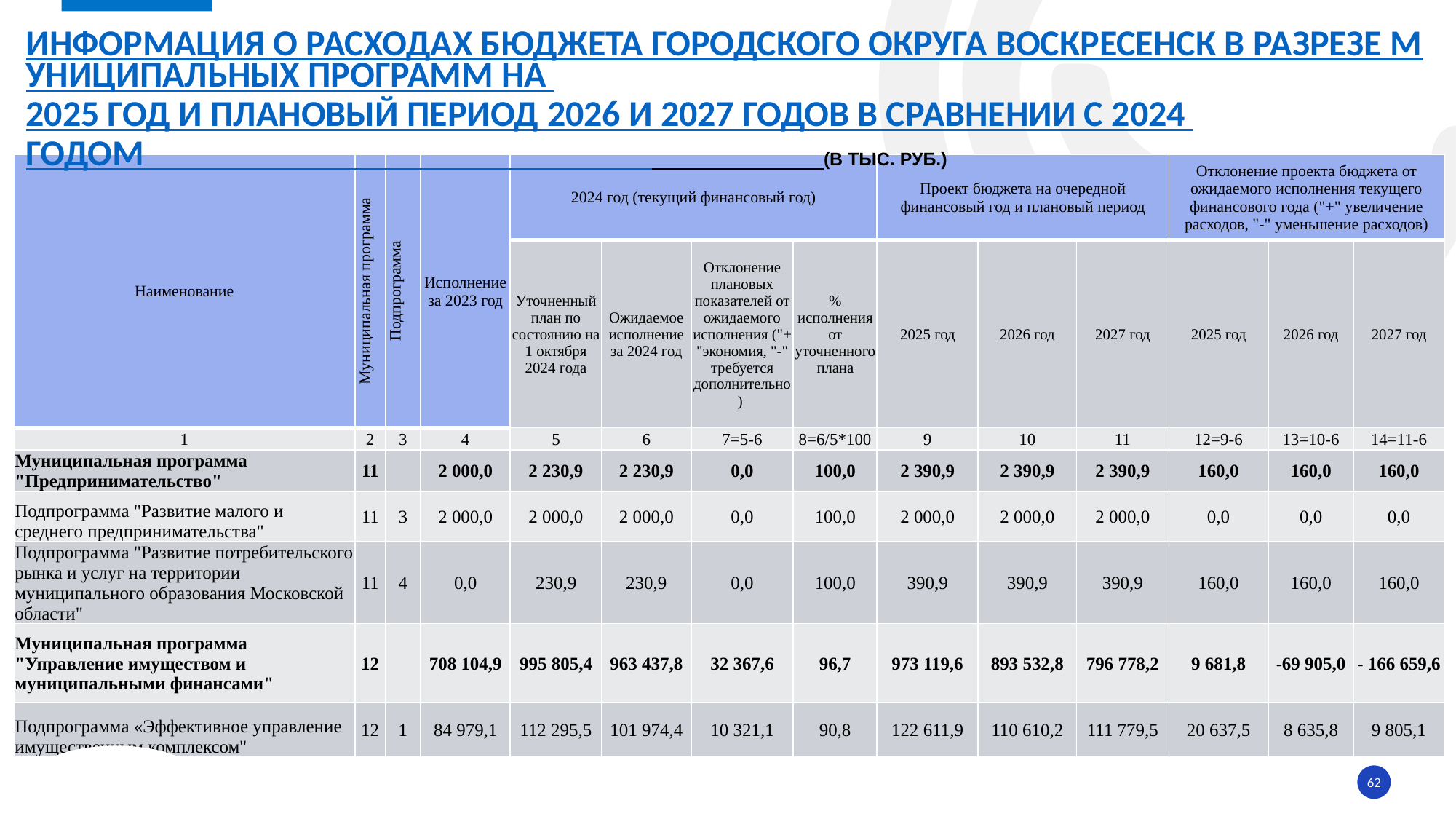

# информация о расходах БЮДЖЕТА ГОРОДСКОГО ОКРУГА ВОСКРЕСЕНСК в разрезе муниципальных ПРОГРАММ на 2025 год и плановый период 2026 и 2027 годов в сравнении с 2024 годом                                                                                   (в тыс. руб.)
| Наименование | Муниципальная программа | Подпрограмма | Исполнение за 2023 год | 2024 год (текущий финансовый год) |  |  |  | Проект бюджета на очередной финансовый год и плановый период |  |  | Отклонение проекта бюджета от ожидаемого исполнения текущего финансового года ("+" увеличение расходов, "-" уменьшение расходов) |  |  |
| --- | --- | --- | --- | --- | --- | --- | --- | --- | --- | --- | --- | --- | --- |
|  |  |  |  | Уточненный план по состоянию на 1 октября 2024 года | Ожидаемое исполнение за 2024 год | Отклонение плановых показателей от ожидаемого исполнения ("+ "экономия, "-" требуется дополнительно) | % исполнения от уточненного плана | 2025 год | 2026 год | 2027 год | 2025 год | 2026 год | 2027 год |
| 1 | 2 | 3 | 4 | 5 | 6 | 7=5-6 | 8=6/5\*100 | 9 | 10 | 11 | 12=9-6 | 13=10-6 | 14=11-6 |
| Муниципальная программа "Предпринимательство" | 11 |  | 2 000,0 | 2 230,9 | 2 230,9 | 0,0 | 100,0 | 2 390,9 | 2 390,9 | 2 390,9 | 160,0 | 160,0 | 160,0 |
| Подпрограмма "Развитие малого и среднего предпринимательства" | 11 | 3 | 2 000,0 | 2 000,0 | 2 000,0 | 0,0 | 100,0 | 2 000,0 | 2 000,0 | 2 000,0 | 0,0 | 0,0 | 0,0 |
| Подпрограмма "Развитие потребительского рынка и услуг на территории муниципального образования Московской области" | 11 | 4 | 0,0 | 230,9 | 230,9 | 0,0 | 100,0 | 390,9 | 390,9 | 390,9 | 160,0 | 160,0 | 160,0 |
| Муниципальная программа "Управление имуществом и муниципальными финансами" | 12 |  | 708 104,9 | 995 805,4 | 963 437,8 | 32 367,6 | 96,7 | 973 119,6 | 893 532,8 | 796 778,2 | 9 681,8 | -69 905,0 | - 166 659,6 |
| Подпрограмма «Эффективное управление имущественным комплексом" | 12 | 1 | 84 979,1 | 112 295,5 | 101 974,4 | 10 321,1 | 90,8 | 122 611,9 | 110 610,2 | 111 779,5 | 20 637,5 | 8 635,8 | 9 805,1 |

62